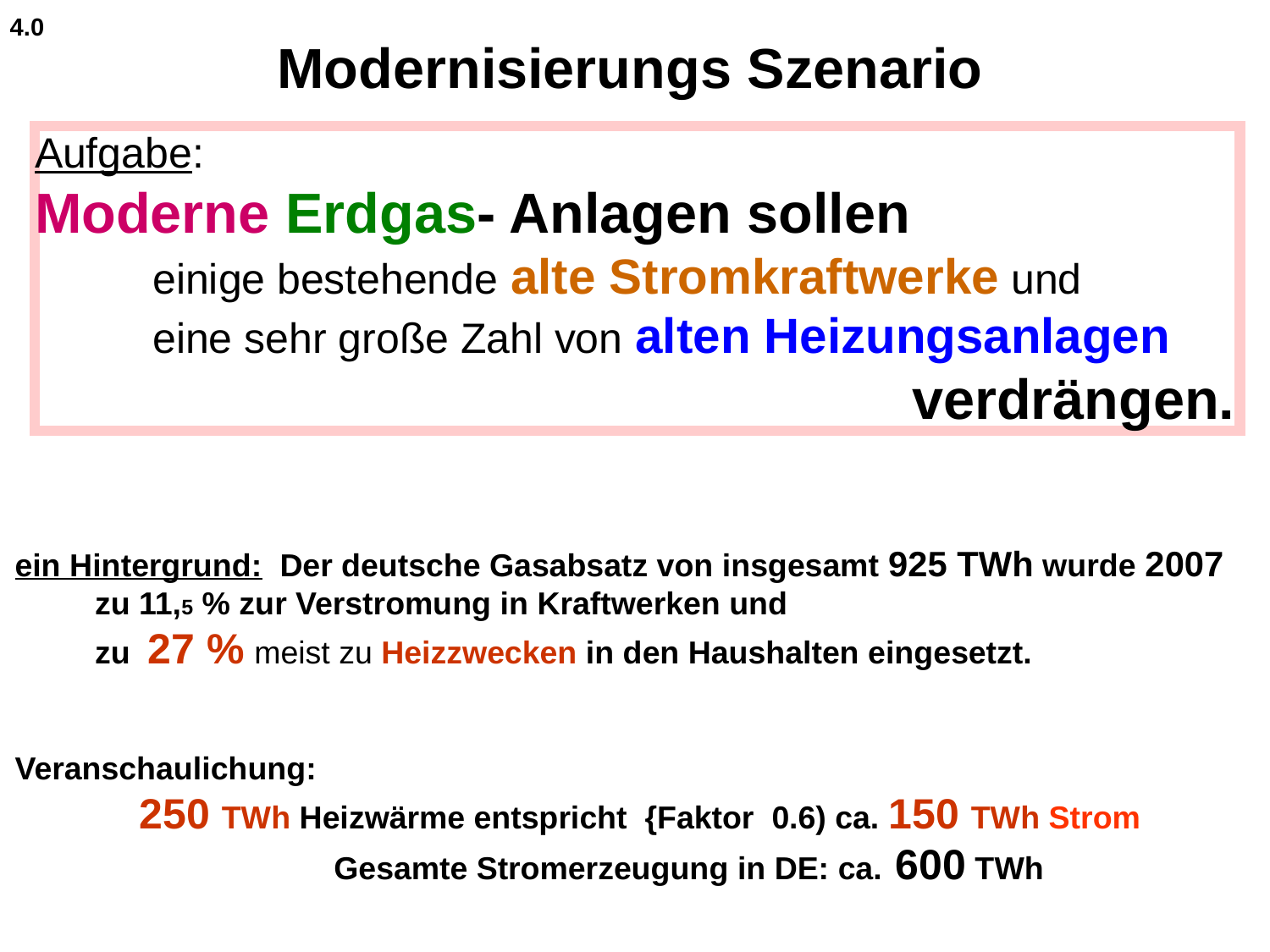

4.0
Modernisierungs Szenario
Aufgabe:
Moderne Erdgas- Anlagen sollen
          einige bestehende alte Stromkraftwerke und
          eine sehr große Zahl von alten Heizungsanlagen
                                                                          verdrängen.
ein Hintergrund:  Der deutsche Gasabsatz von insgesamt 925 TWh wurde 2007
         zu 11,5 % zur Verstromung in Kraftwerken und
         zu  27 % meist zu Heizzwecken in den Haushalten eingesetzt.

Veranschaulichung:
              250 TWh Heizwärme entspricht  {Faktor  0.6) ca. 150 TWh Strom
                                    Gesamte Stromerzeugung in DE: ca. 600 TWh